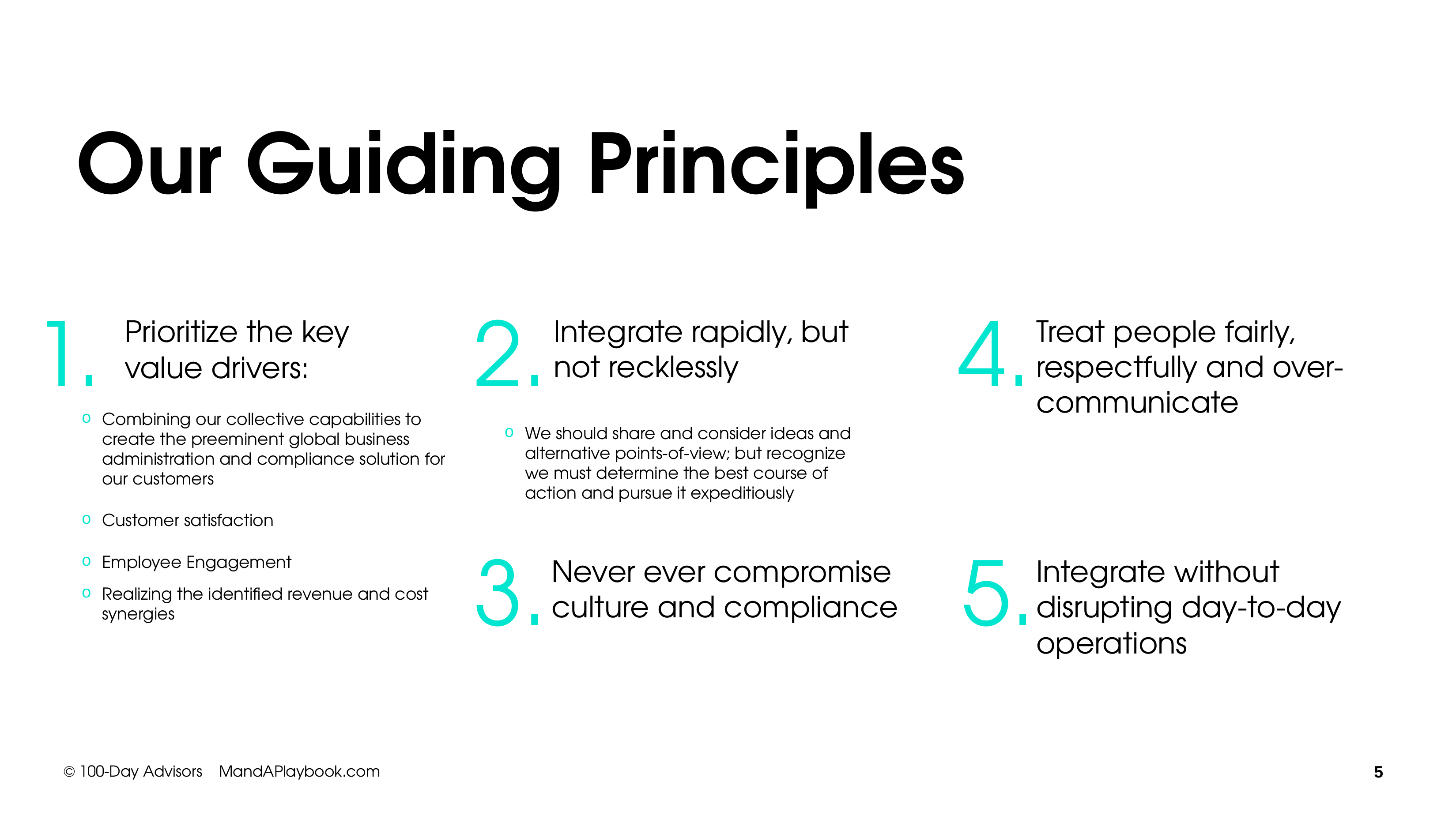

# Our Guiding Principles
1.
2.
4.
Prioritize the key
value drivers:
Integrate rapidly, but not recklessly
Treat people fairly, respectfully and over-communicate
Combining our collective capabilities to create the preeminent global business administration and compliance solution for our customers
Customer satisfaction
Employee Engagement
Realizing the identiﬁed revenue and cost synergies
We should share and consider ideas and alternative points-of-view; but recognize we must determine the best course of action and pursue it expeditiously
3.
5.
Never ever compromise culture and compliance
Integrate without disrupting day-to-day
operations
© 100-Day Advisors    MandAPlaybook.com
5